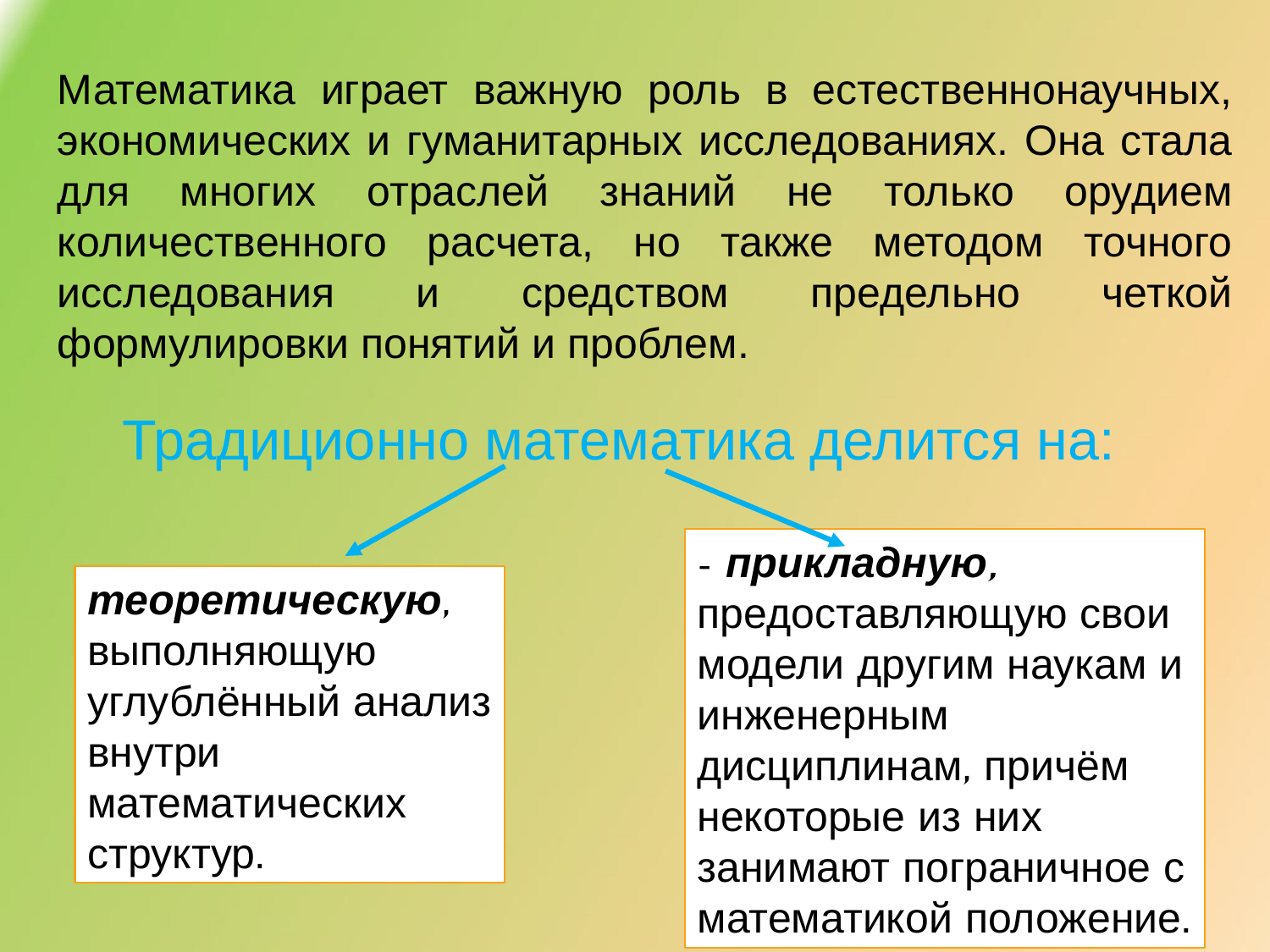

Математика играет важную роль в естественнонаучных, экономических и гуманитарных исследованиях. Она стала для многих отраслей знаний не только орудием количественного расчета, но также методом точного исследования и средством предельно четкой формулировки понятий и проблем.

Традиционно математика делится на:
- прикладную, предоставляющую свои модели другим наукам и инженерным дисциплинам, причём некоторые из них занимают пограничное с математикой положение.
теоретическую, выполняющую углублённый анализ внутри математических структур.